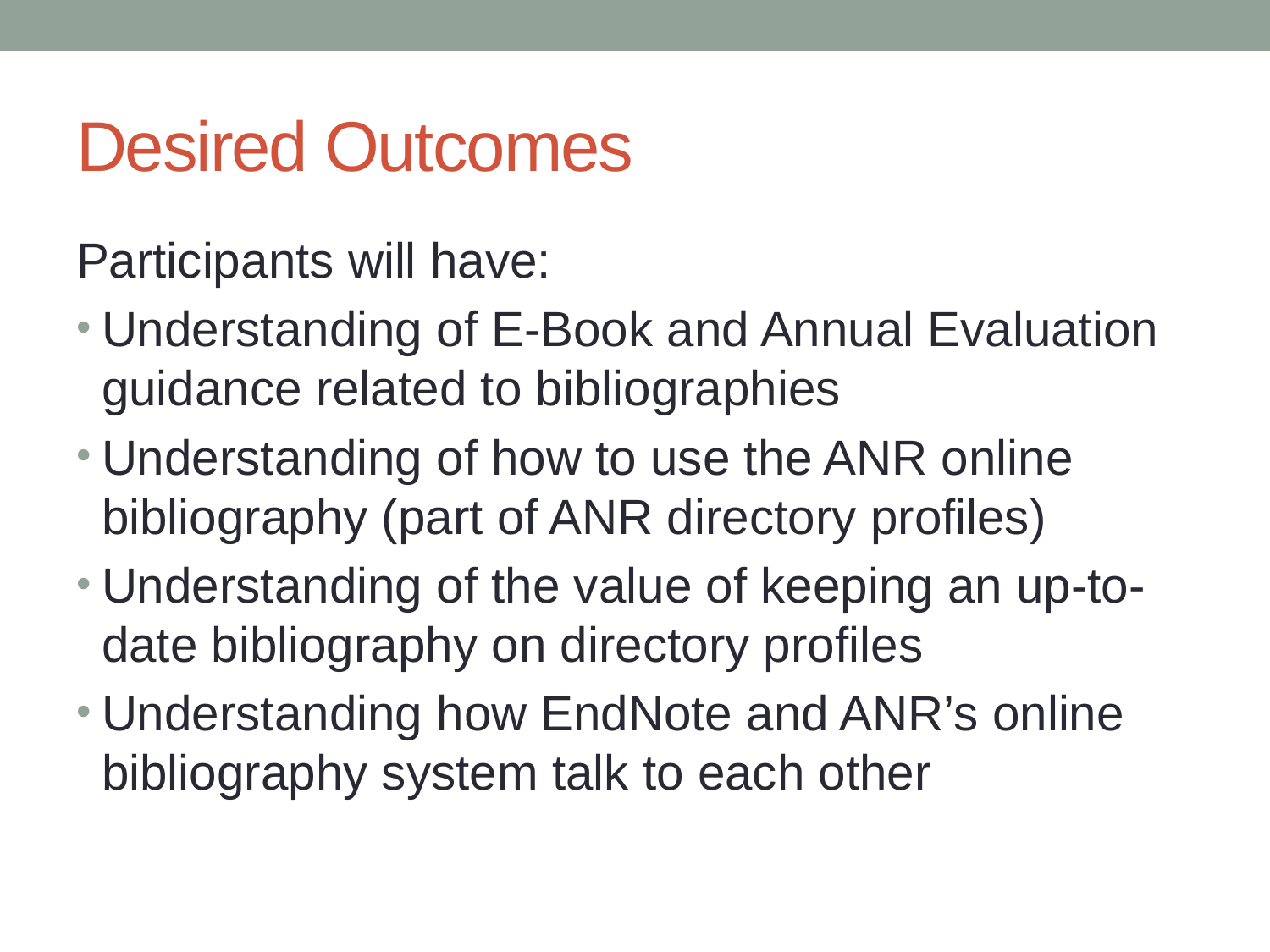

# Desired Outcomes
Participants will have:
Understanding of E-Book and Annual Evaluation guidance related to bibliographies
Understanding of how to use the ANR online bibliography (part of ANR directory profiles)
Understanding of the value of keeping an up-to-date bibliography on directory profiles
Understanding how EndNote and ANR’s online bibliography system talk to each other